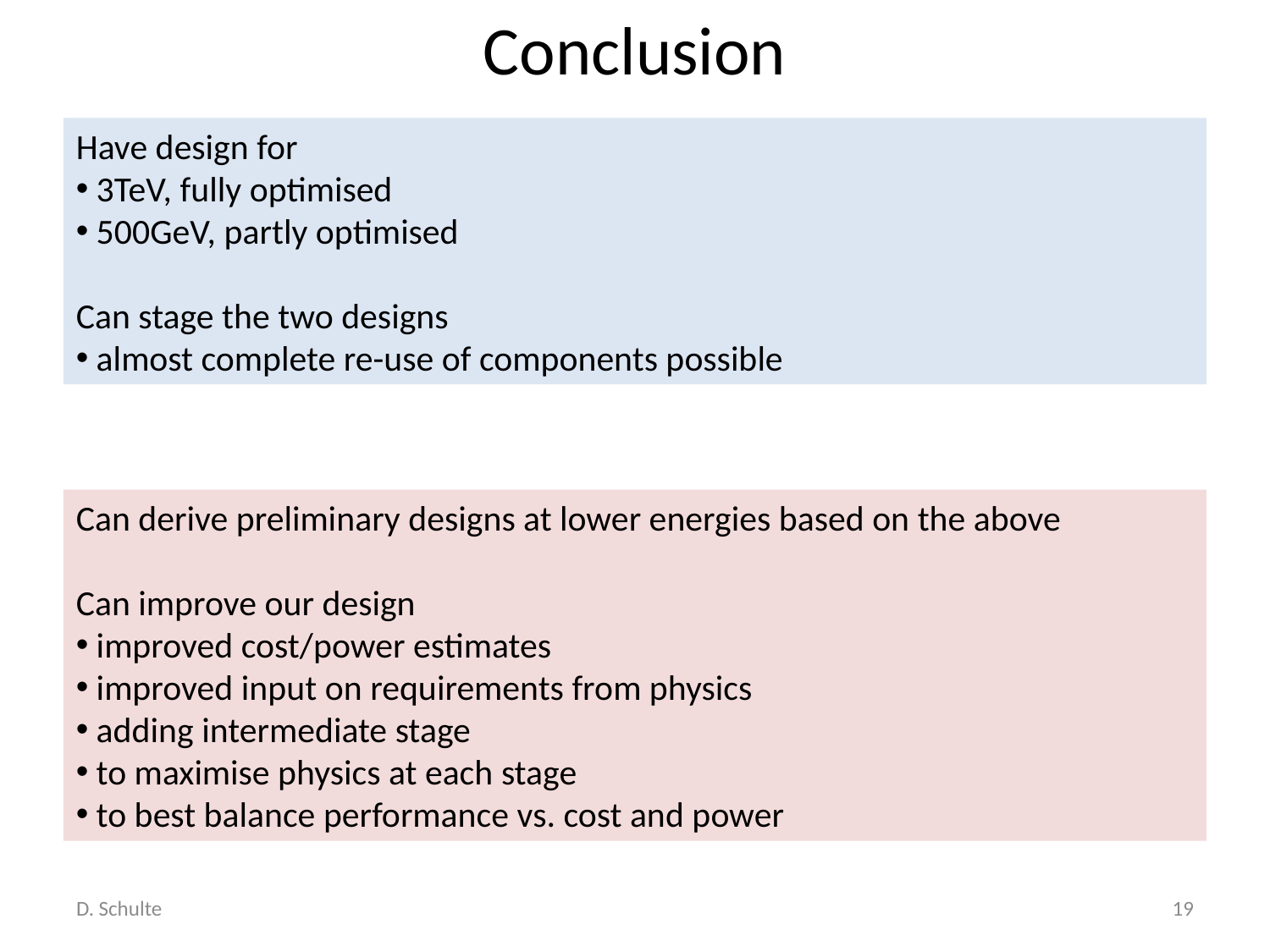

# Conclusion
Have design for
 3TeV, fully optimised
 500GeV, partly optimised

Can stage the two designs
 almost complete re-use of components possible
Can derive preliminary designs at lower energies based on the above

Can improve our design
 improved cost/power estimates
 improved input on requirements from physics
 adding intermediate stage
 to maximise physics at each stage
 to best balance performance vs. cost and power
D. Schulte
19